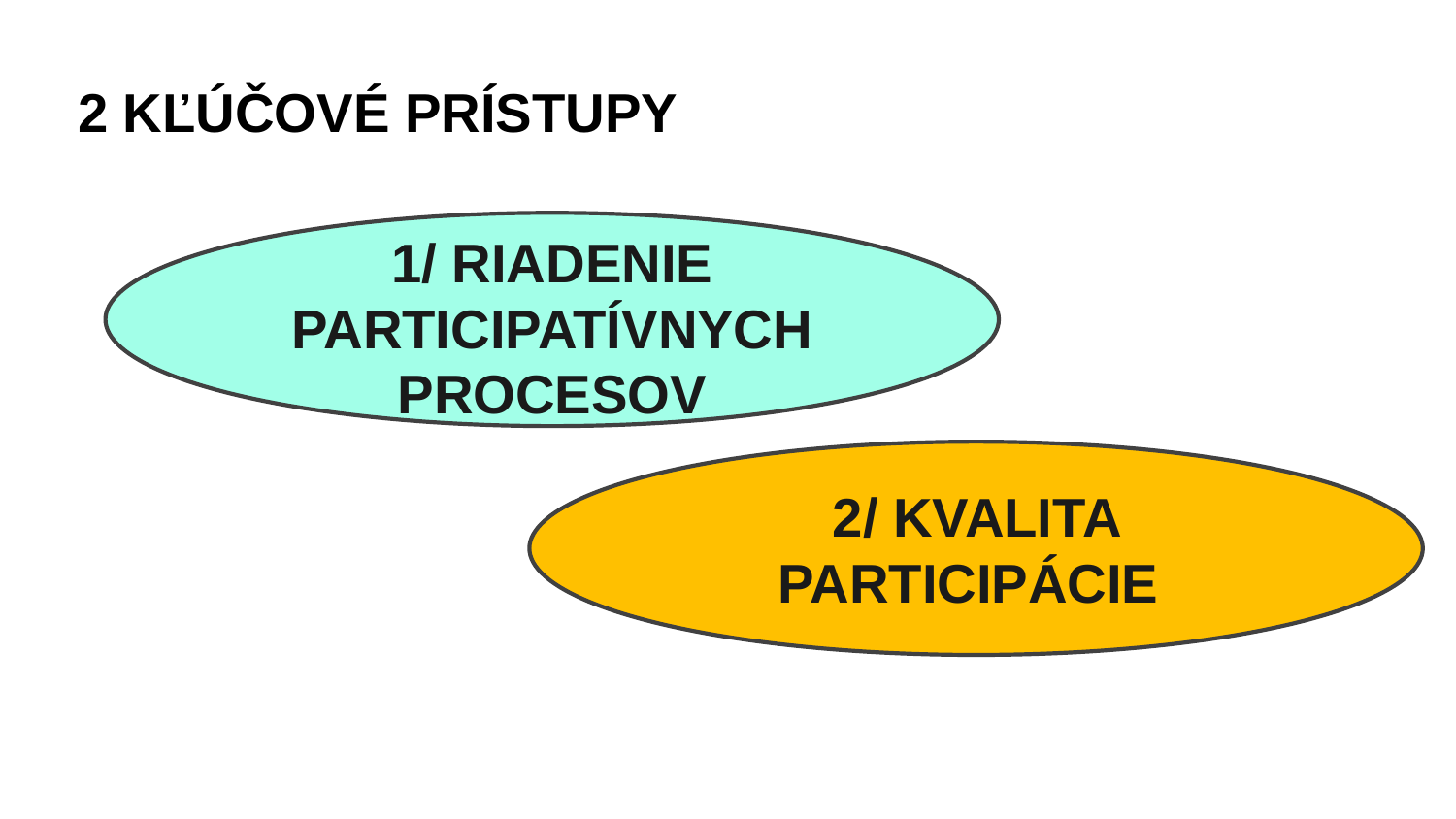

2 KĽÚČOVÉ PRÍSTUPY

1/ RIADENIE PARTICIPATÍVNYCH PROCESOV

2/ KVALITA PARTICIPÁCIE